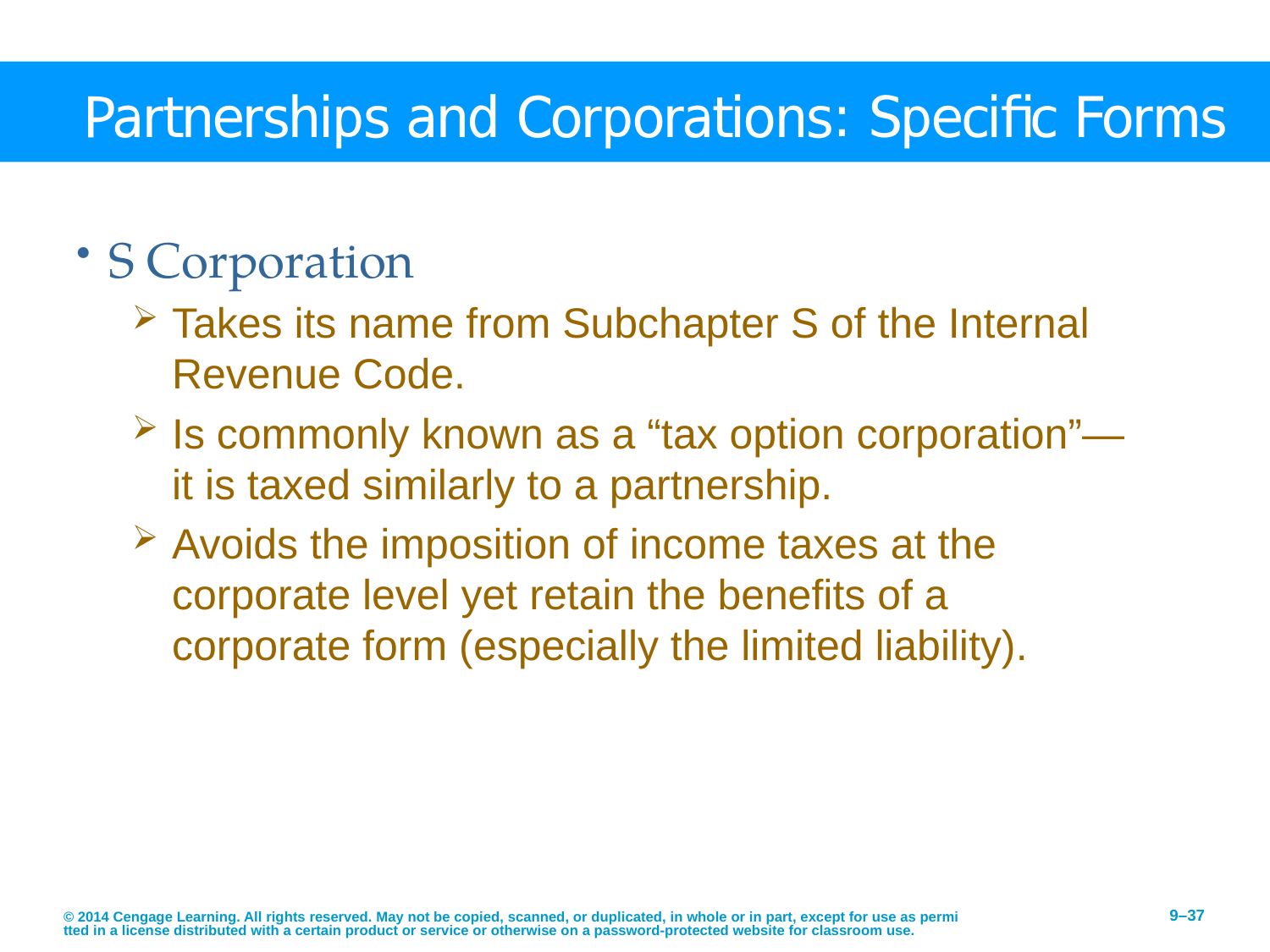

# Partnerships and Corporations: Specific Forms
S Corporation
Takes its name from Subchapter S of the Internal Revenue Code.
Is commonly known as a “tax option corporation”—it is taxed similarly to a partnership.
Avoids the imposition of income taxes at the corporate level yet retain the benefits of a corporate form (especially the limited liability).
© 2014 Cengage Learning. All rights reserved. May not be copied, scanned, or duplicated, in whole or in part, except for use as permitted in a license distributed with a certain product or service or otherwise on a password-protected website for classroom use.
9–37